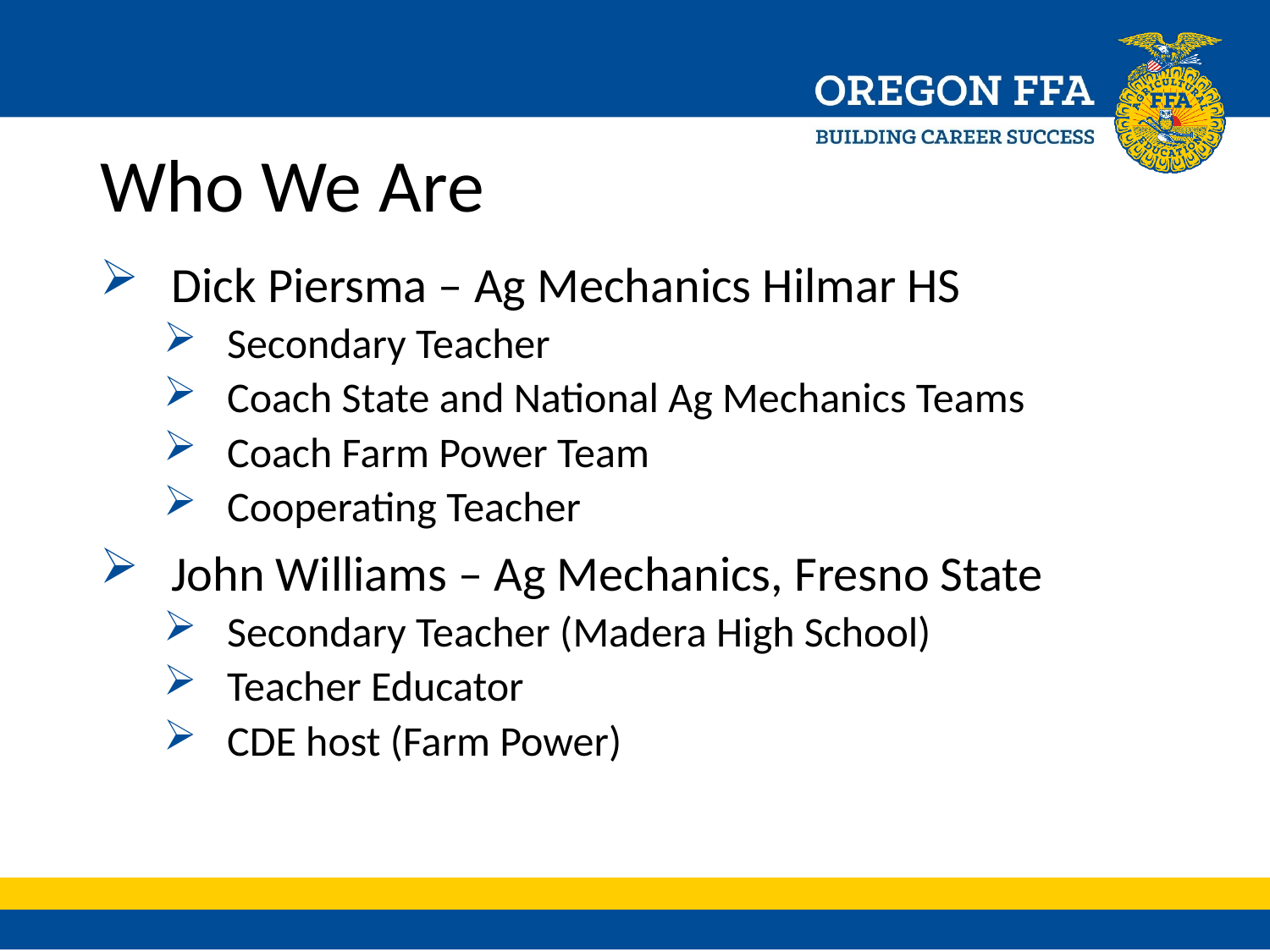

# Who We Are
Dick Piersma – Ag Mechanics Hilmar HS
Secondary Teacher
Coach State and National Ag Mechanics Teams
Coach Farm Power Team
Cooperating Teacher
John Williams – Ag Mechanics, Fresno State
Secondary Teacher (Madera High School)
Teacher Educator
CDE host (Farm Power)